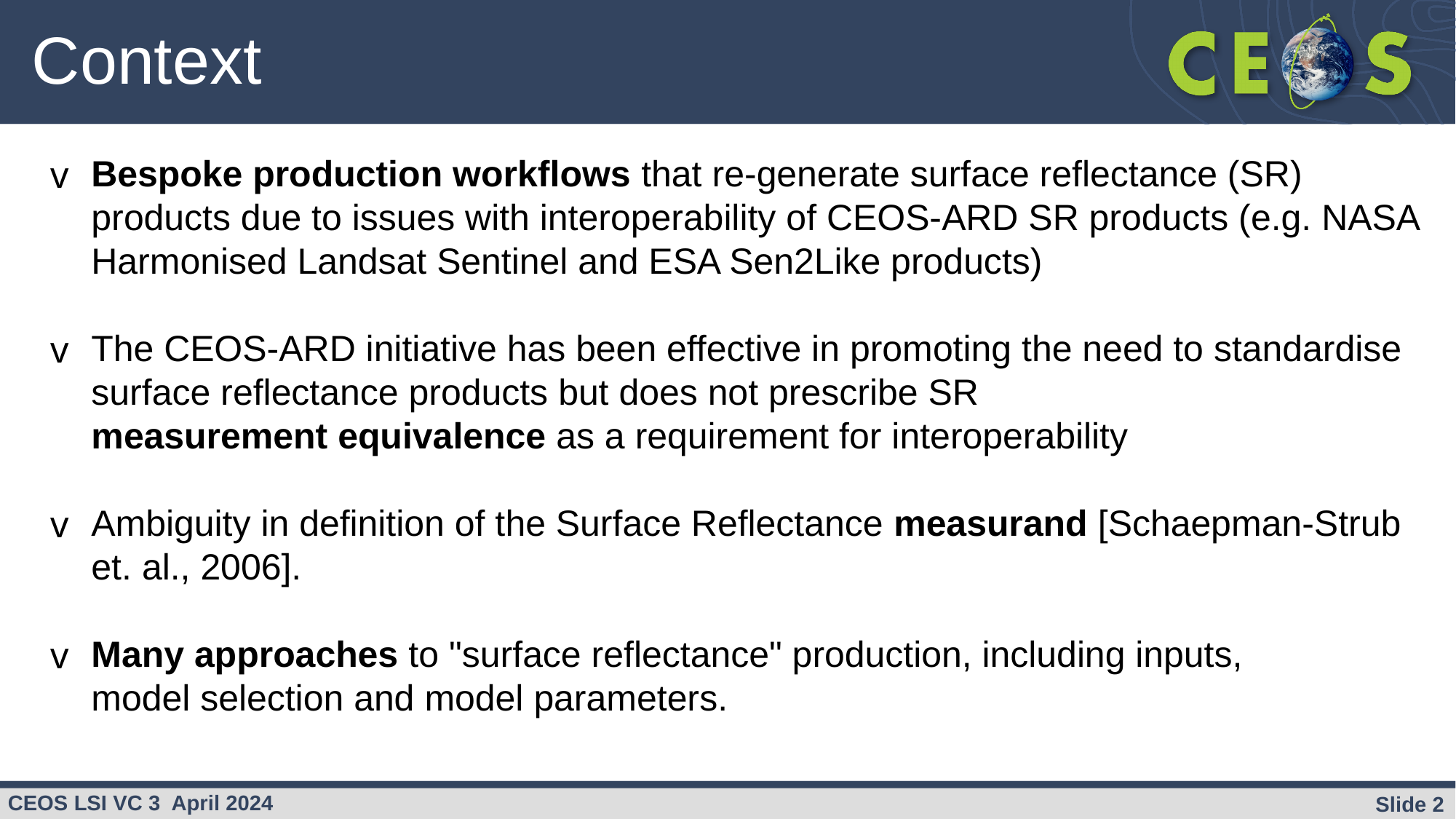

# Context
Bespoke production workflows that re-generate surface reflectance (SR) products due to issues with interoperability of CEOS-ARD SR products (e.g. NASA Harmonised Landsat Sentinel and ESA Sen2Like products)

The CEOS-ARD initiative has been effective in promoting the need to standardise surface reflectance products but does not prescribe SR measurement equivalence as a requirement for interoperability

Ambiguity in definition of the Surface Reflectance measurand [Schaepman-Strub et. al., 2006].

Many approaches to "surface reflectance" production, including inputs, model selection and model parameters.